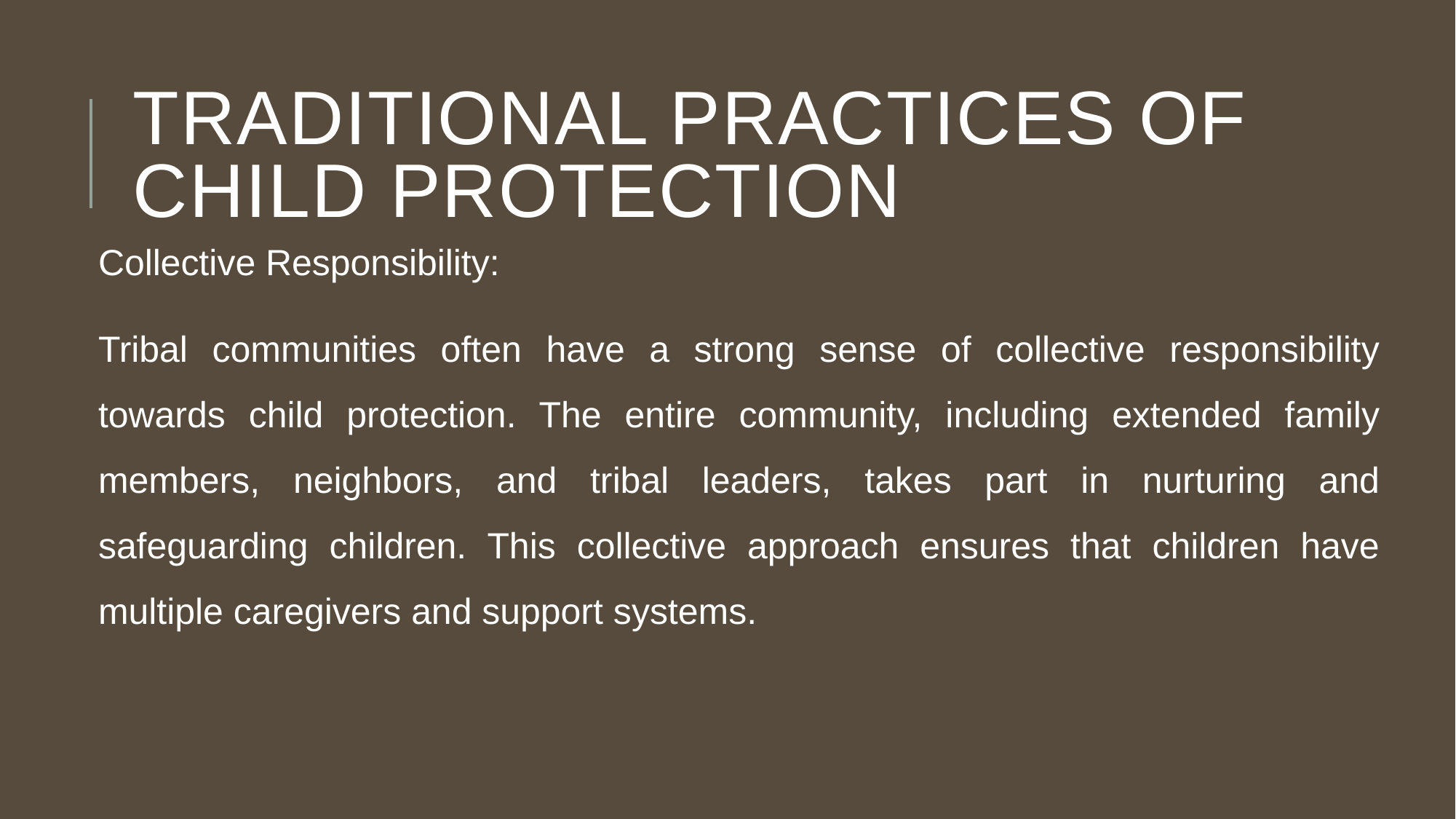

# TRADITIONAL PRACTICES OF CHILD PROTECTION
Collective Responsibility:
Tribal communities often have a strong sense of collective responsibility towards child protection. The entire community, including extended family members, neighbors, and tribal leaders, takes part in nurturing and safeguarding children. This collective approach ensures that children have multiple caregivers and support systems.